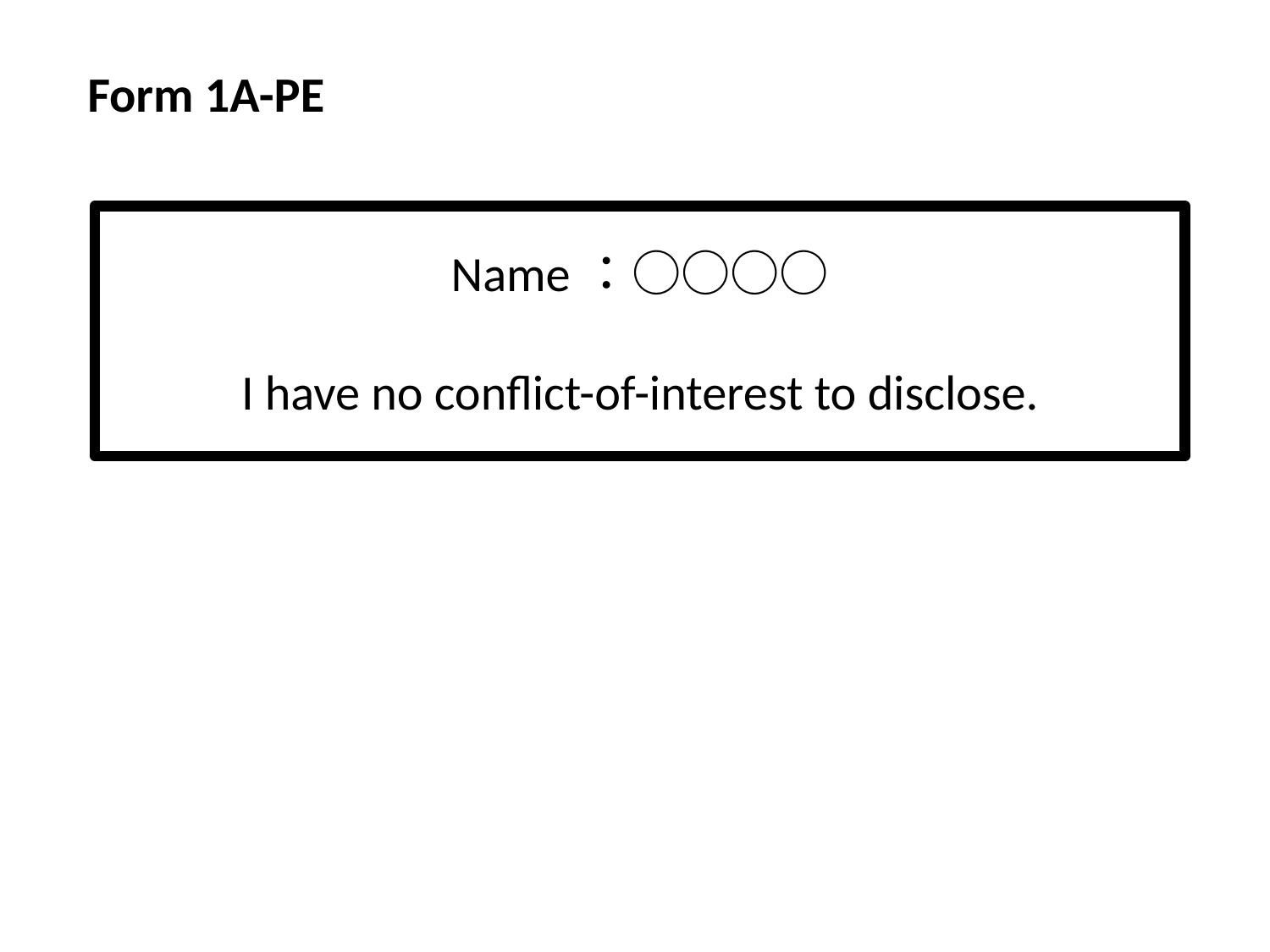

Form 1A-PE

# Name：○○○○ I have no conflict-of-interest to disclose.